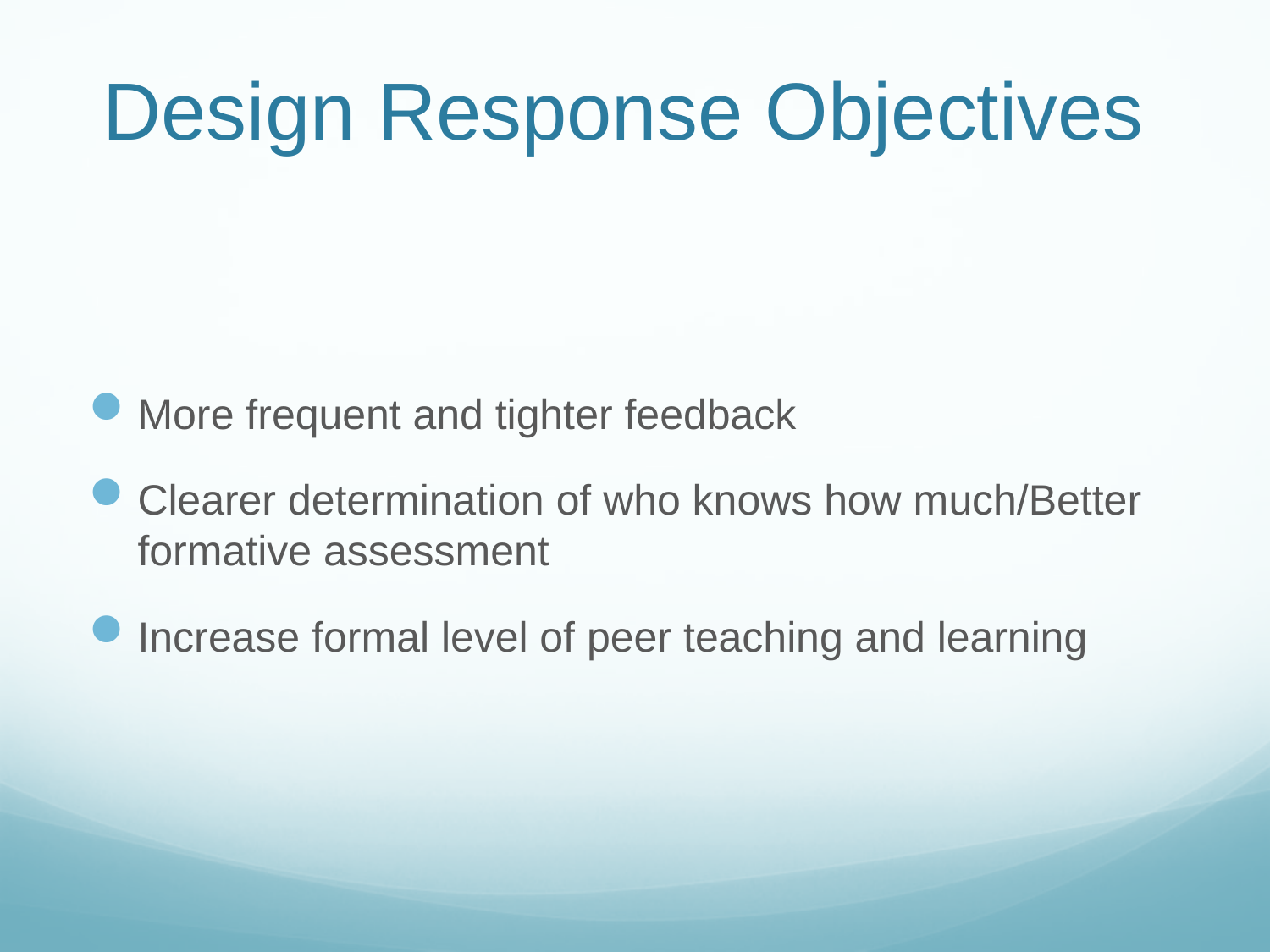

# Design Response Objectives
More frequent and tighter feedback
Clearer determination of who knows how much/Better formative assessment
Increase formal level of peer teaching and learning